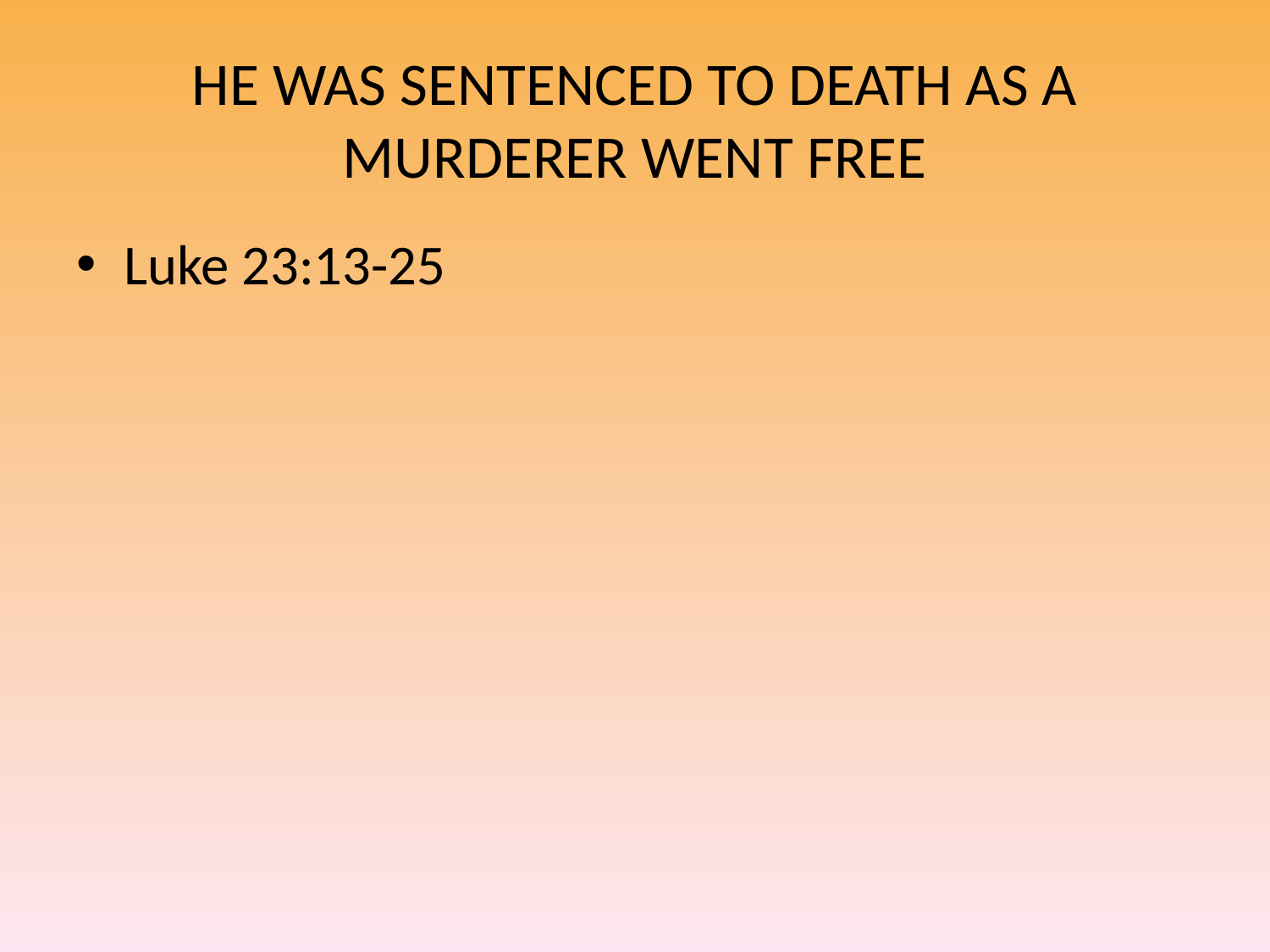

# HE WAS SENTENCED TO DEATH AS A MURDERER WENT FREE
Luke 23:13-25